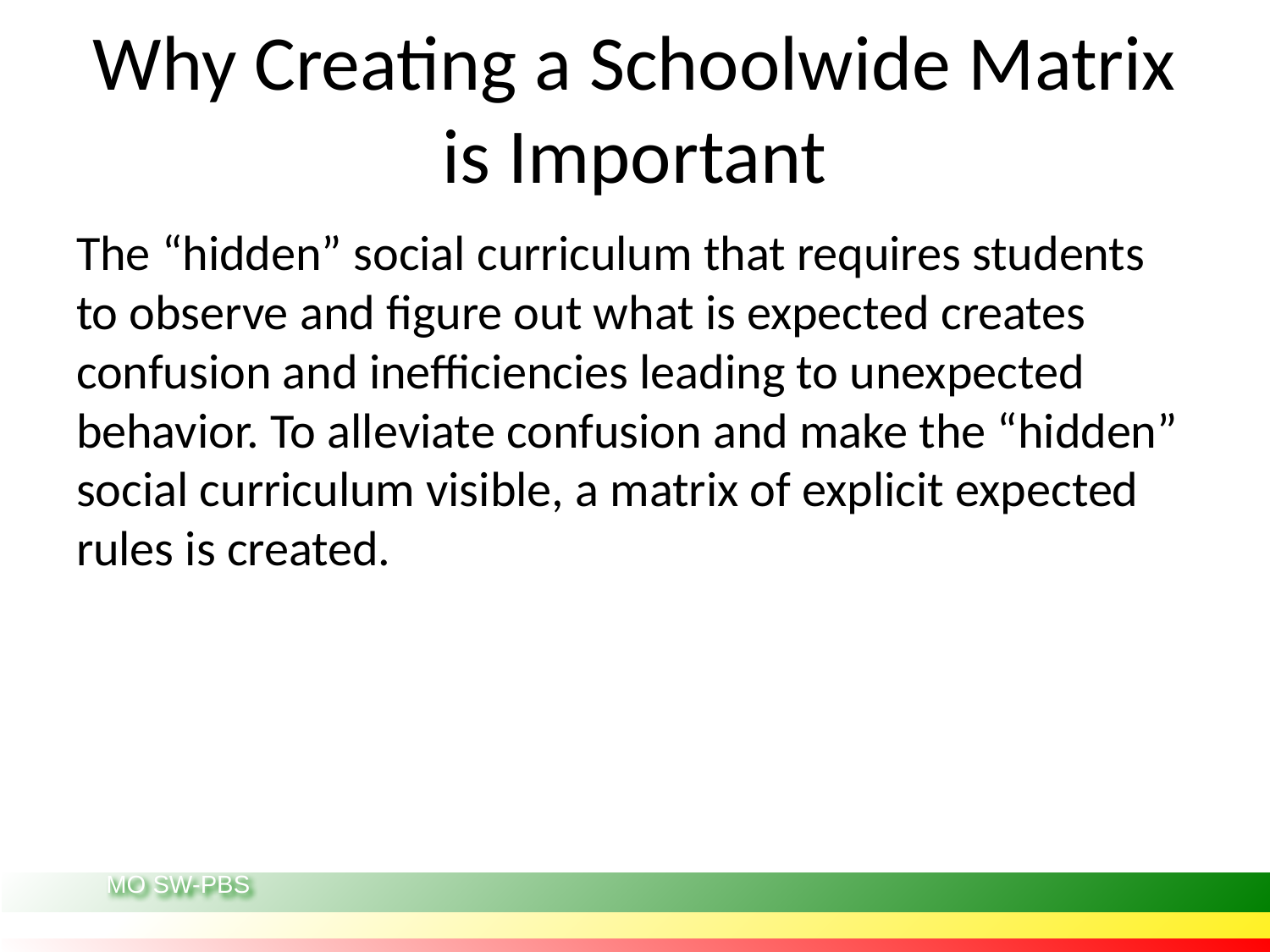

# Why Creating a Schoolwide Matrix is Important

The “hidden” social curriculum that requires students to observe and figure out what is expected creates confusion and inefficiencies leading to unexpected behavior. To alleviate confusion and make the “hidden” social curriculum visible, a matrix of explicit expected rules is created.